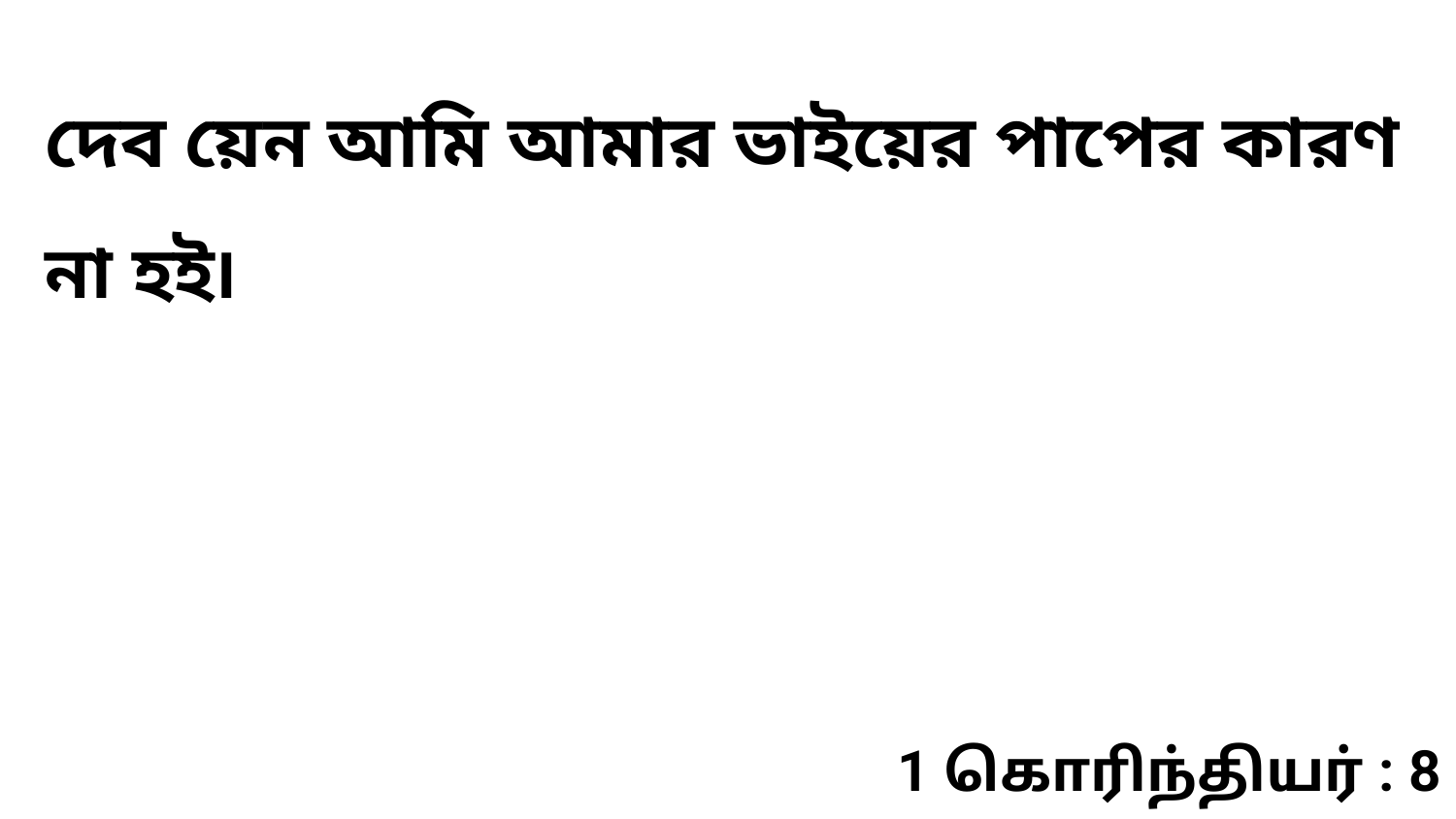

দেব য়েন আমি আমার ভাইয়ের পাপের কারণ না হই৷
1 கொரிந்தியர் : 8